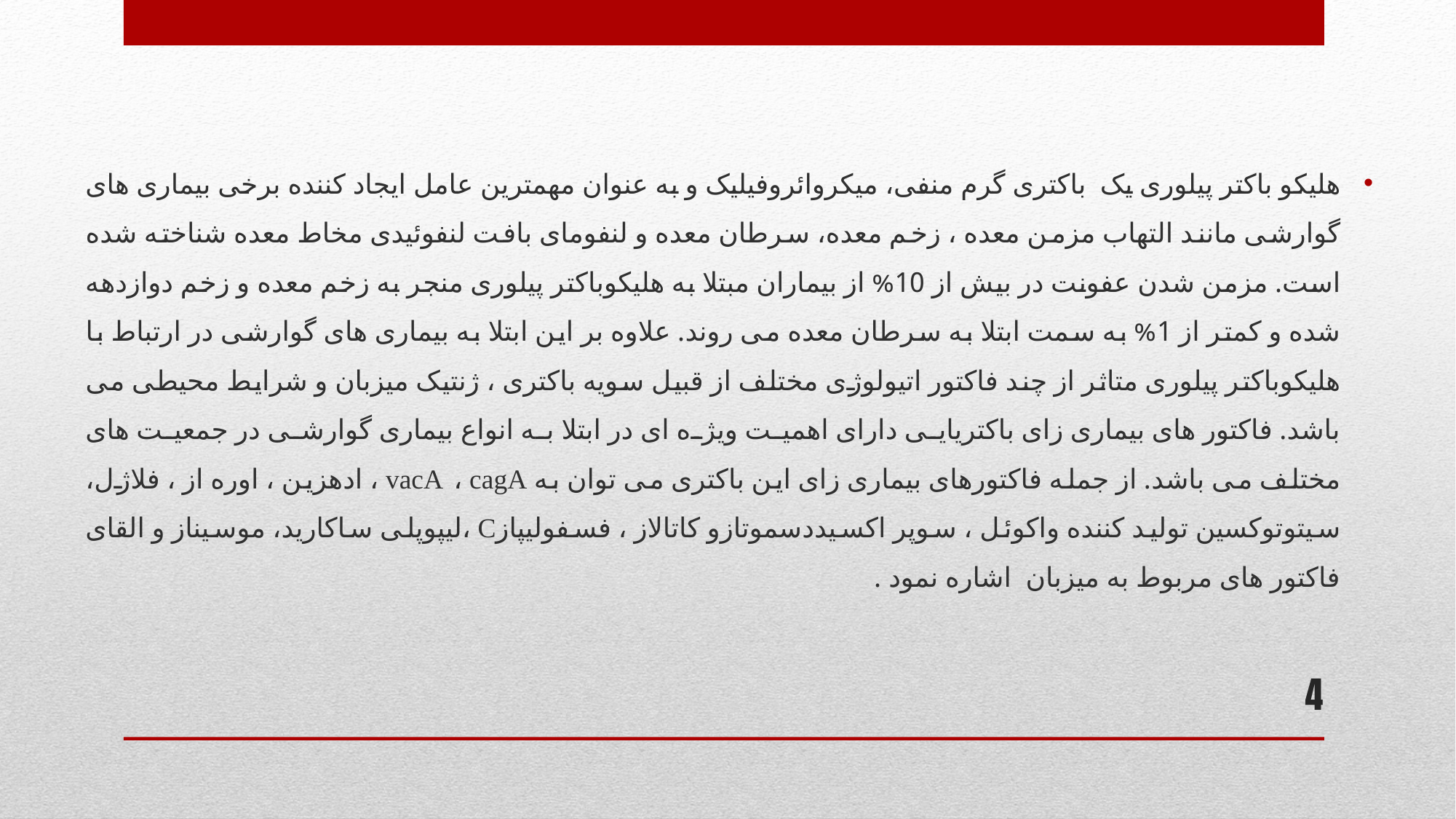

هلیکو باکتر پیلوری یک  باکتری گرم منفی، میکروائروفیلیک و به عنوان مهمترین عامل ایجاد کننده برخی بیماری های گوارشی مانند التهاب مزمن معده ، زخم معده، سرطان معده و لنفومای بافت لنفوئیدی مخاط معده شناخته شده است. مزمن شدن عفونت در بیش از 10% از بیماران مبتلا به هلیکوباکتر پیلوری منجر به زخم معده و زخم دوازدهه شده و کمتر از 1% به سمت ابتلا به سرطان معده می روند. علاوه بر این ابتلا به بیماری های گوارشی در ارتباط با هلیکوباکتر پیلوری متاثر از چند فاکتور اتیولوژی مختلف از قبیل سویه باکتری ، ژنتیک میزبان و شرایط محیطی می باشد. فاکتور های بیماری زای باکتریایی دارای اهمیت ویژه ای در ابتلا به انواع بیماری گوارشی در جمعیت های مختلف می باشد. از جمله فاکتورهای بیماری زای این باکتری می توان به vacA ، cagA ، ادهزین ، اوره از ، فلاژل، سیتوتوکسین تولید کننده واکوئل ، سوپر اکسیددسموتازو کاتالاز ، فسفولیپازC ،لیپوپلی ساکارید، موسیناز و القای فاکتور های مربوط به میزبان  اشاره نمود .
4